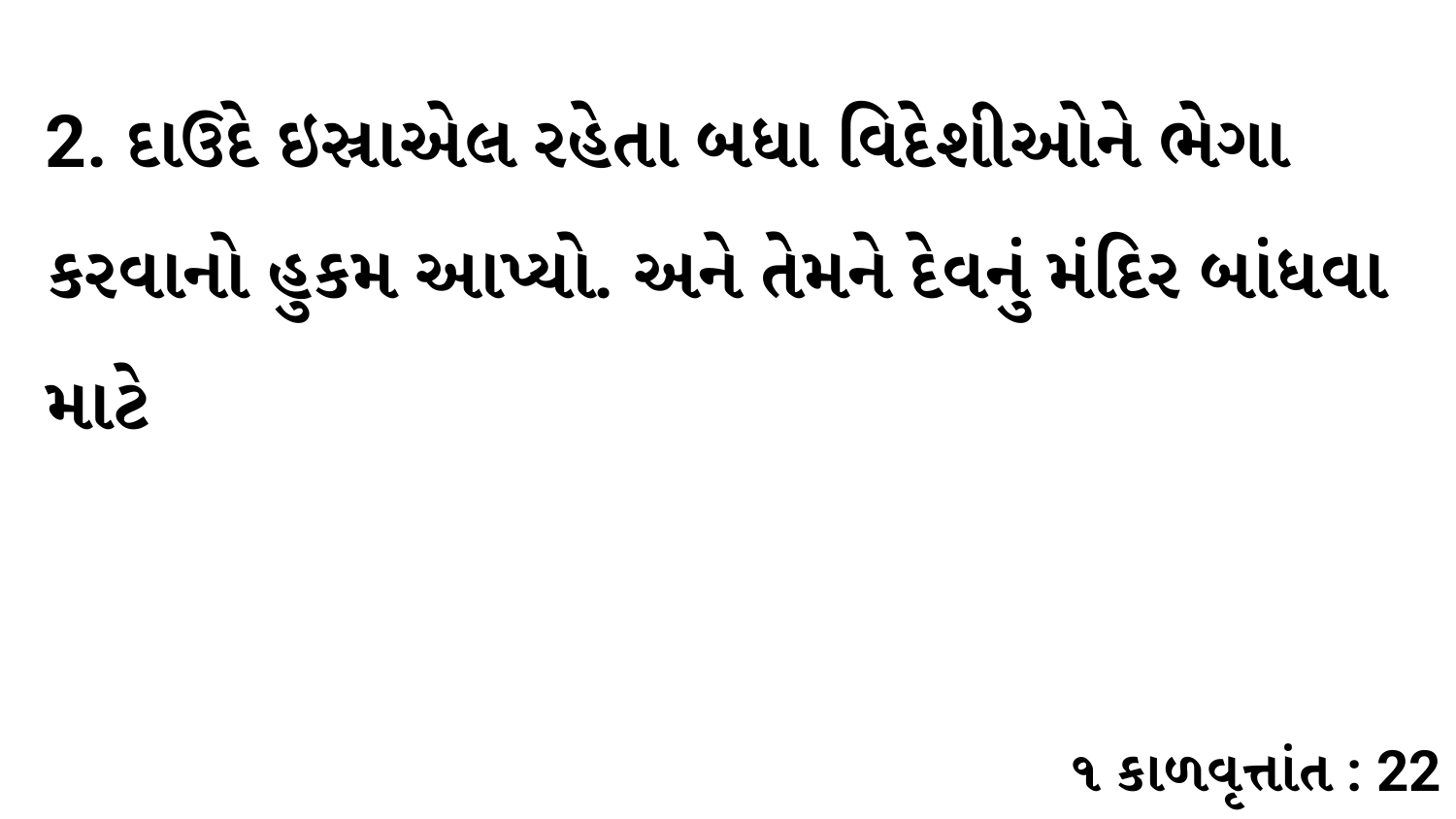

2. દાઉદે ઇસ્રાએલ રહેતા બધા વિદેશીઓને ભેગા કરવાનો હુકમ આપ્યો. અને તેમને દેવનું મંદિર બાંધવા માટે
૧ કાળવૃત્તાંત : 22